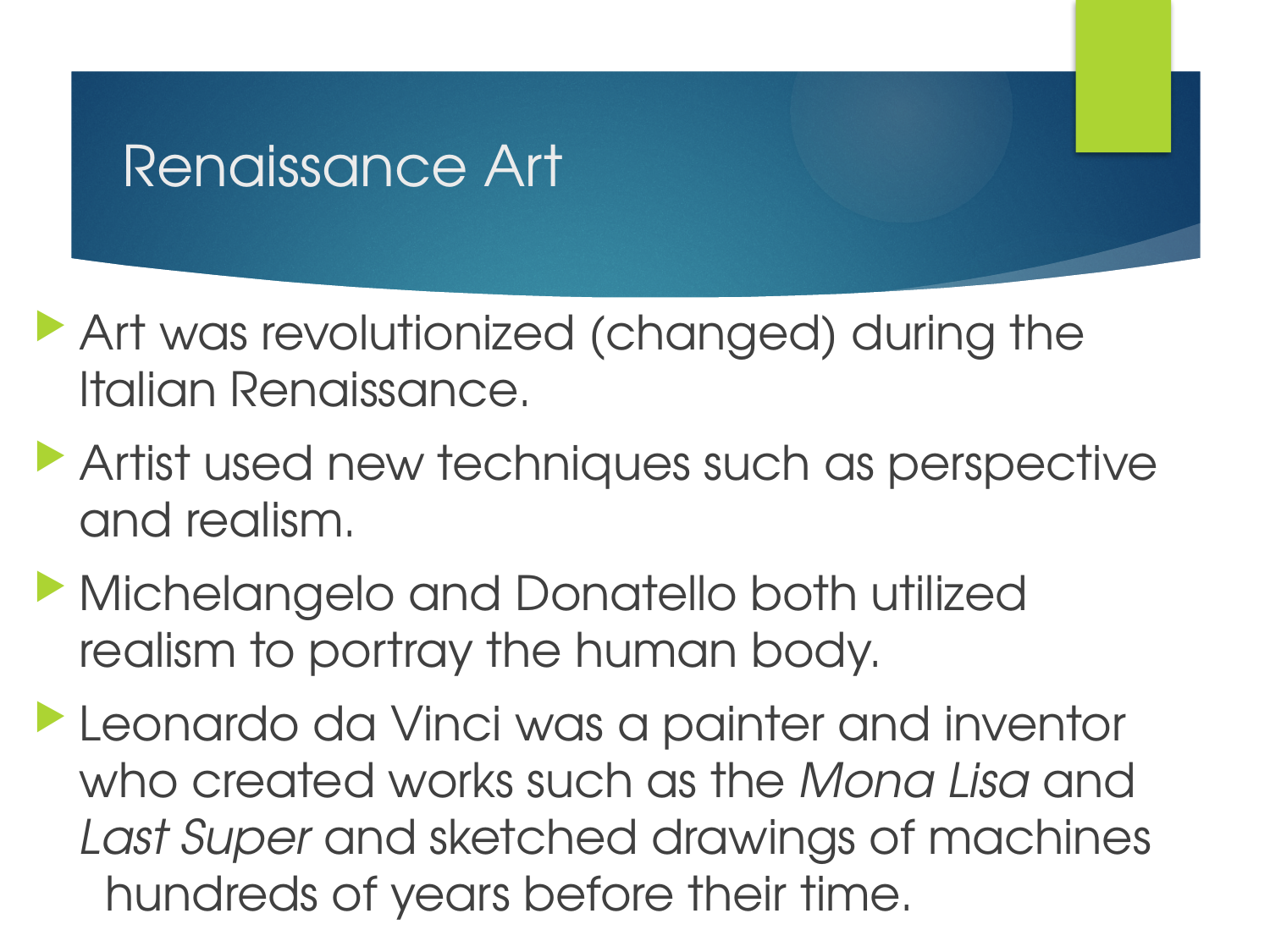

# Renaissance Art
Art was revolutionized (changed) during the Italian Renaissance.
Artist used new techniques such as perspective and realism.
Michelangelo and Donatello both utilized realism to portray the human body.
Leonardo da Vinci was a painter and inventor who created works such as the Mona Lisa and Last Super and sketched drawings of machines   hundreds of years before their time.